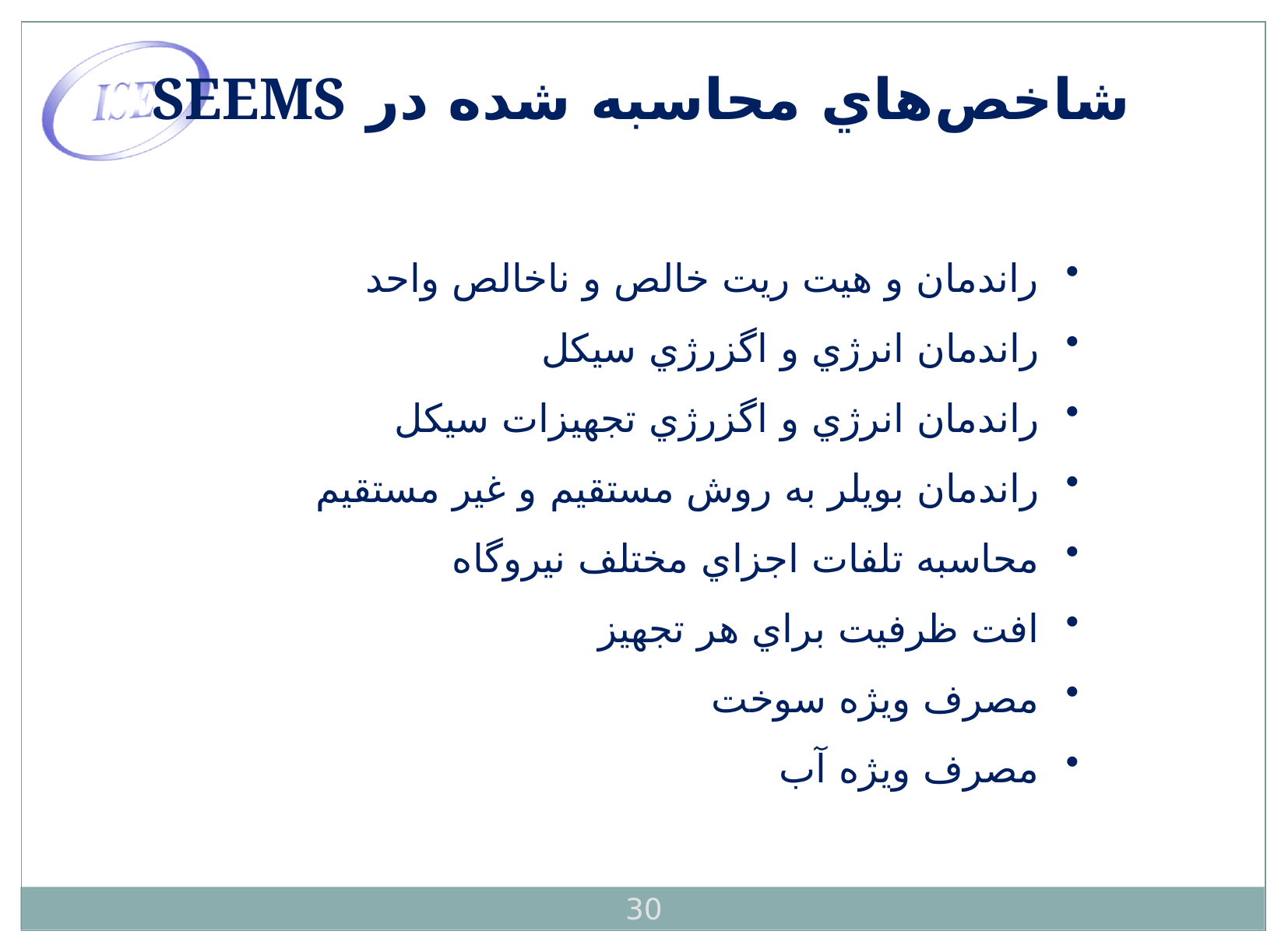

شاخص‌هاي محاسبه شده در SEEMS
 راندمان و هيت ريت خالص و ناخالص واحد
 راندمان انرژي و اگزرژي سيکل
 راندمان انرژي و اگزرژي تجهيزات سيكل
 راندمان بويلر به روش مستقيم و غير مستقيم
 محاسبه تلفات اجزاي مختلف نيروگاه
 افت ظرفيت براي هر تجهيز
 مصرف ويژه سوخت
 مصرف ويژه آب
30